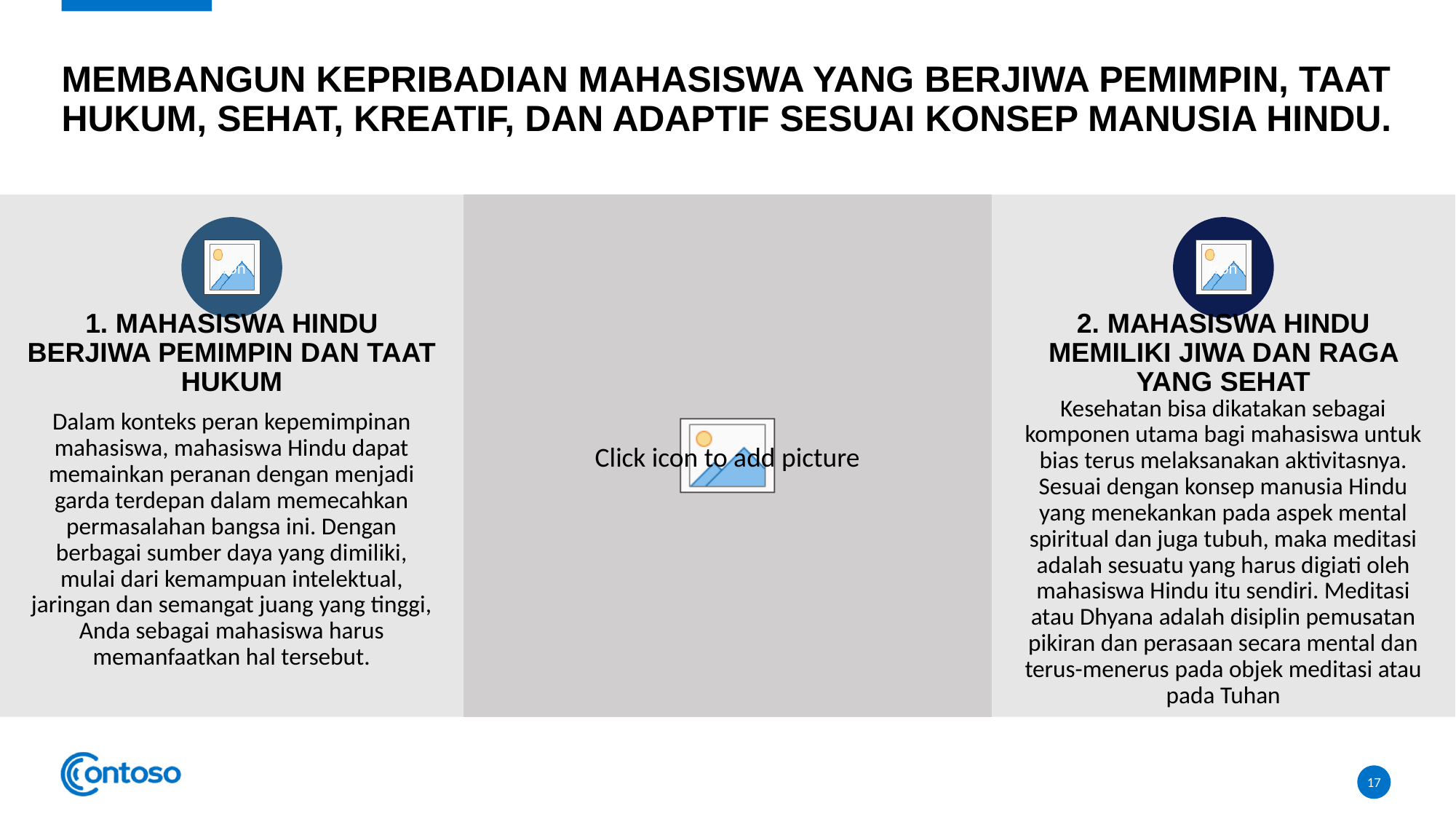

# Membangun kepribadian mahasiswa yang berjiwa pemimpin, taat hukum, sehat, kreatif, dan adaptif sesuai konsep manusia Hindu.

1. Mahasiswa Hindu Berjiwa Pemimpin dan Taat Hukum
2. Mahasiswa Hindu Memiliki Jiwa dan Raga yang Sehat
Kesehatan bisa dikatakan sebagai komponen utama bagi mahasiswa untuk bias terus melaksanakan aktivitasnya. Sesuai dengan konsep manusia Hindu yang menekankan pada aspek mental spiritual dan juga tubuh, maka meditasi adalah sesuatu yang harus digiati oleh mahasiswa Hindu itu sendiri. Meditasi atau Dhyana adalah disiplin pemusatan pikiran dan perasaan secara mental dan terus-menerus pada objek meditasi atau pada Tuhan
Dalam konteks peran kepemimpinan mahasiswa, mahasiswa Hindu dapat memainkan peranan dengan menjadi garda terdepan dalam memecahkan permasalahan bangsa ini. Dengan berbagai sumber daya yang dimiliki, mulai dari kemampuan intelektual, jaringan dan semangat juang yang tinggi, Anda sebagai mahasiswa harus memanfaatkan hal tersebut.
17